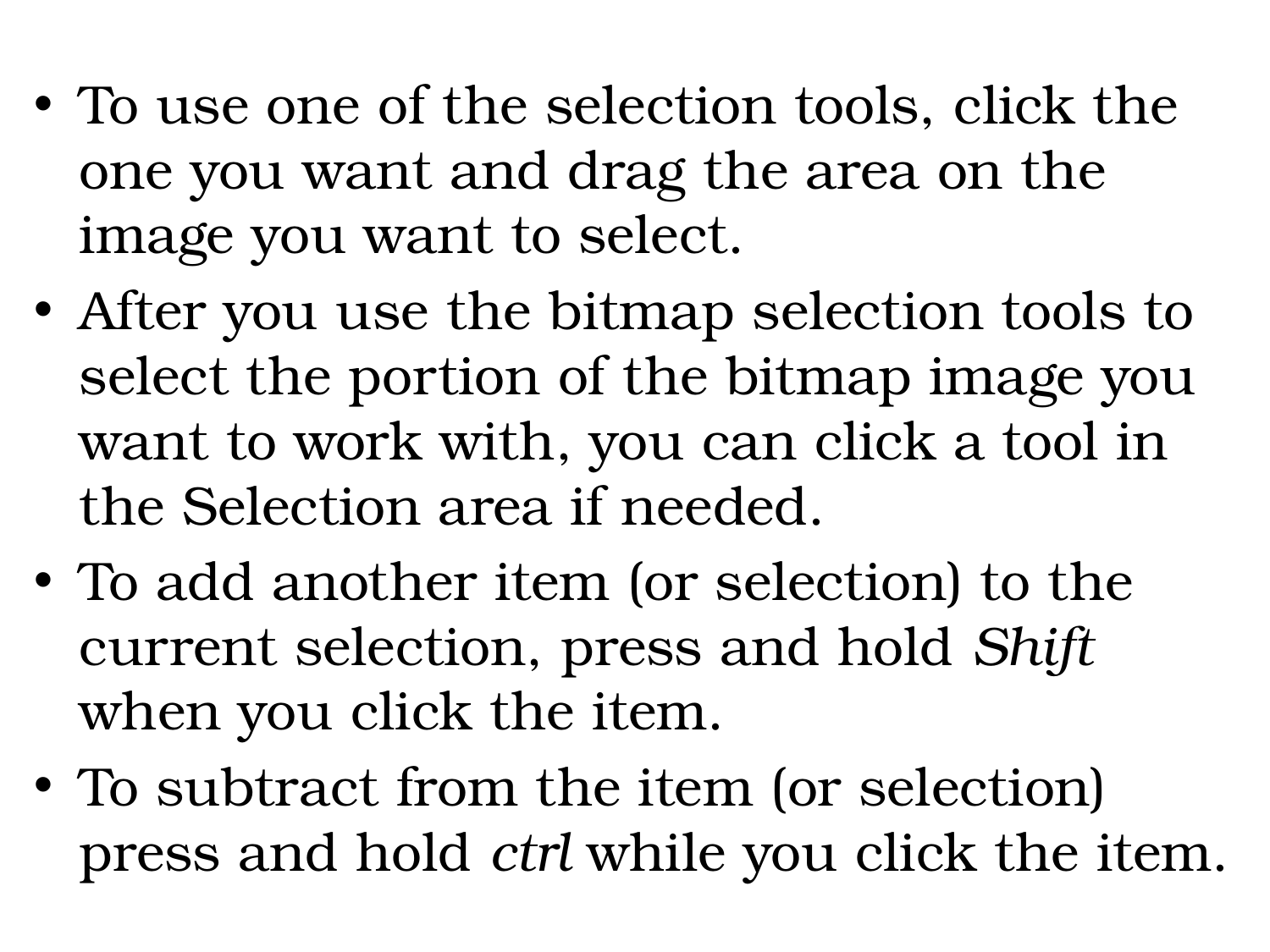

#
To use one of the selection tools, click the one you want and drag the area on the image you want to select.
After you use the bitmap selection tools to select the portion of the bitmap image you want to work with, you can click a tool in the Selection area if needed.
To add another item (or selection) to the current selection, press and hold Shift  when you click the item.
To subtract from the item (or selection) press and hold ctrl while you click the item.